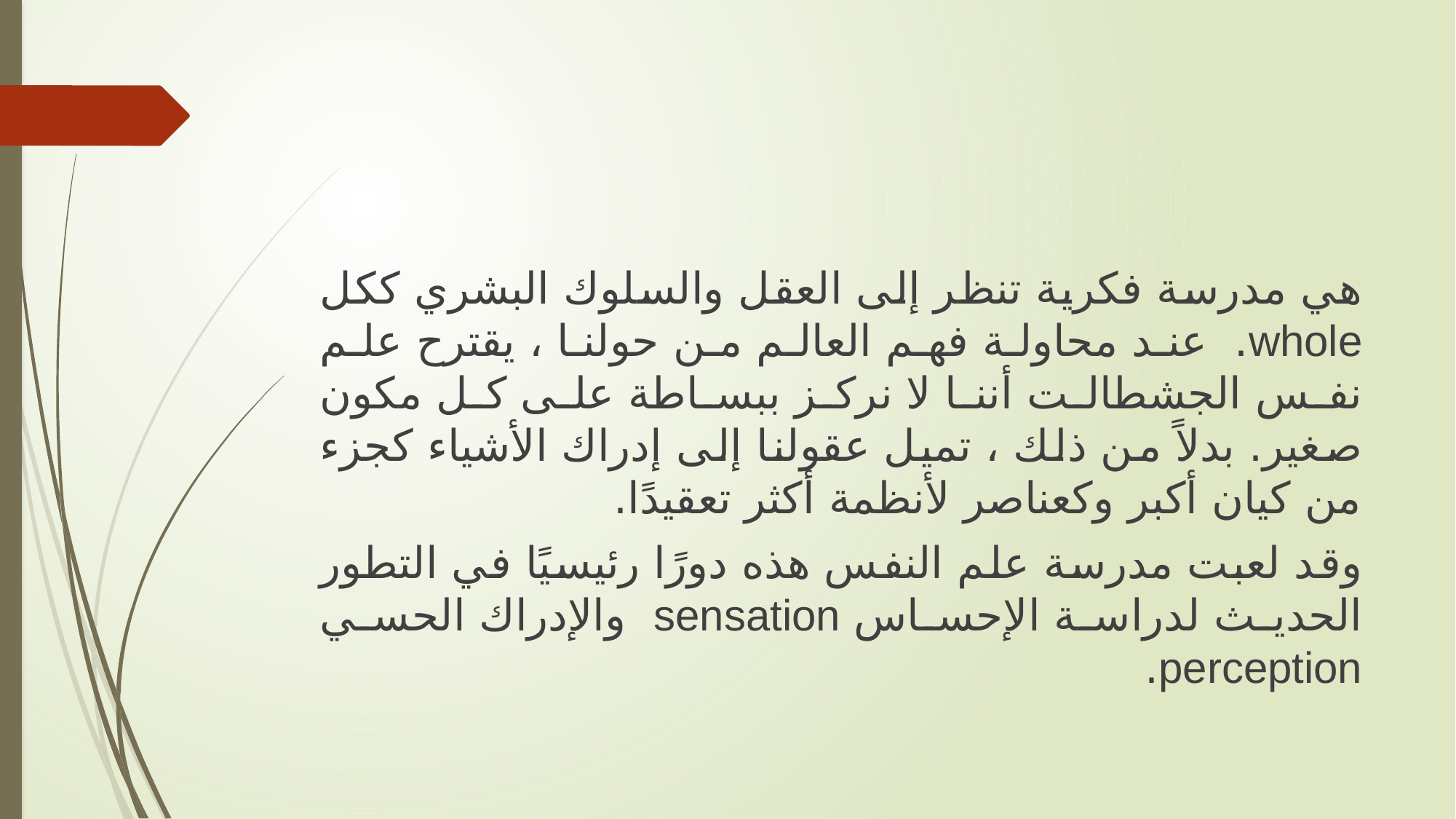

هي مدرسة فكرية تنظر إلى العقل والسلوك البشري ككل whole.  عند محاولة فهم العالم من حولنا ، يقترح علم نفس الجشطالت أننا لا نركز ببساطة على كل مكون صغير. بدلاً من ذلك ، تميل عقولنا إلى إدراك الأشياء كجزء من كيان أكبر وكعناصر لأنظمة أكثر تعقيدًا.
وقد لعبت مدرسة علم النفس هذه دورًا رئيسيًا في التطور الحديث لدراسة الإحساس sensation  والإدراك الحسي perception.